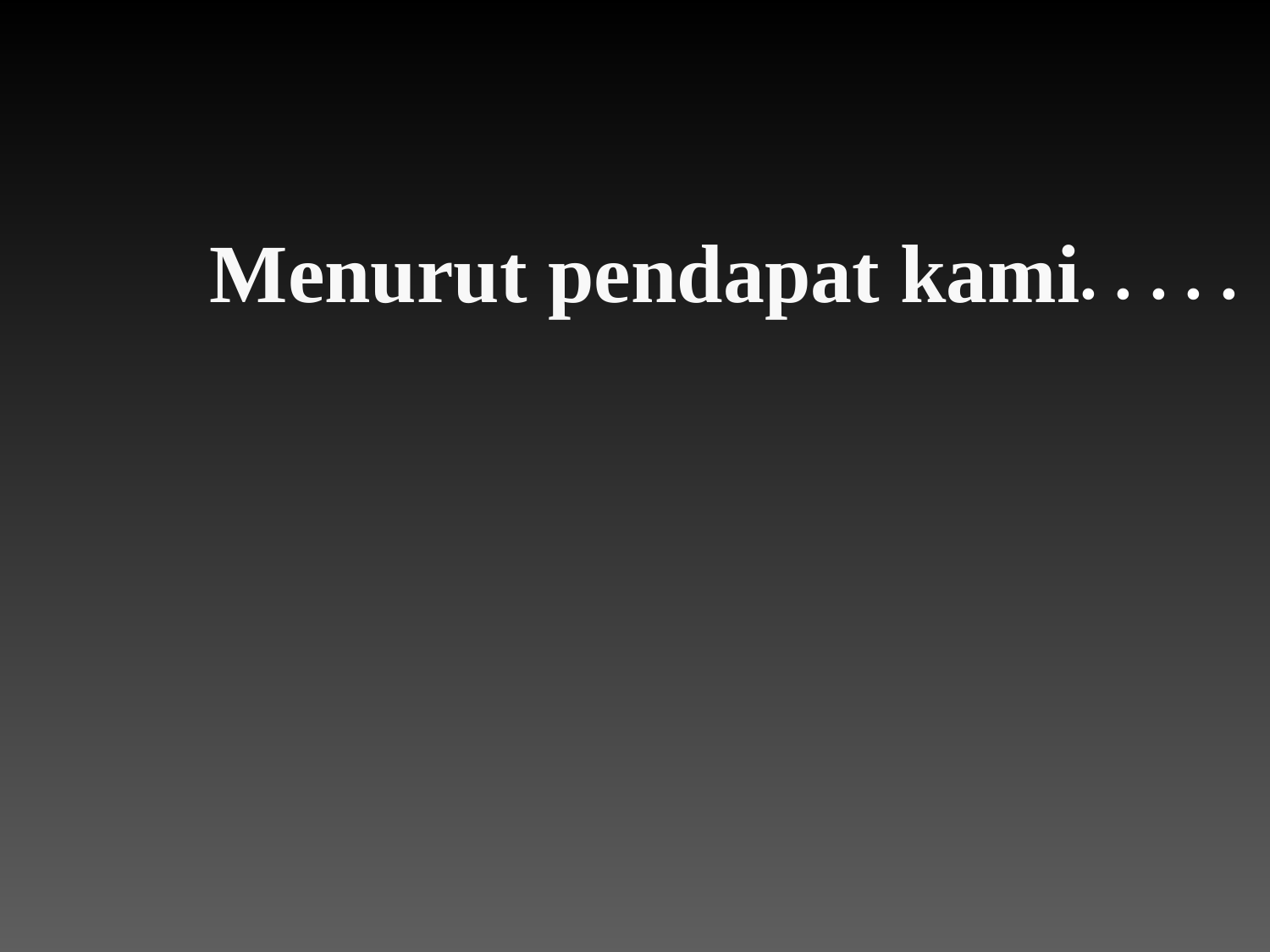

# Menurut pendapat kami
. . . . .